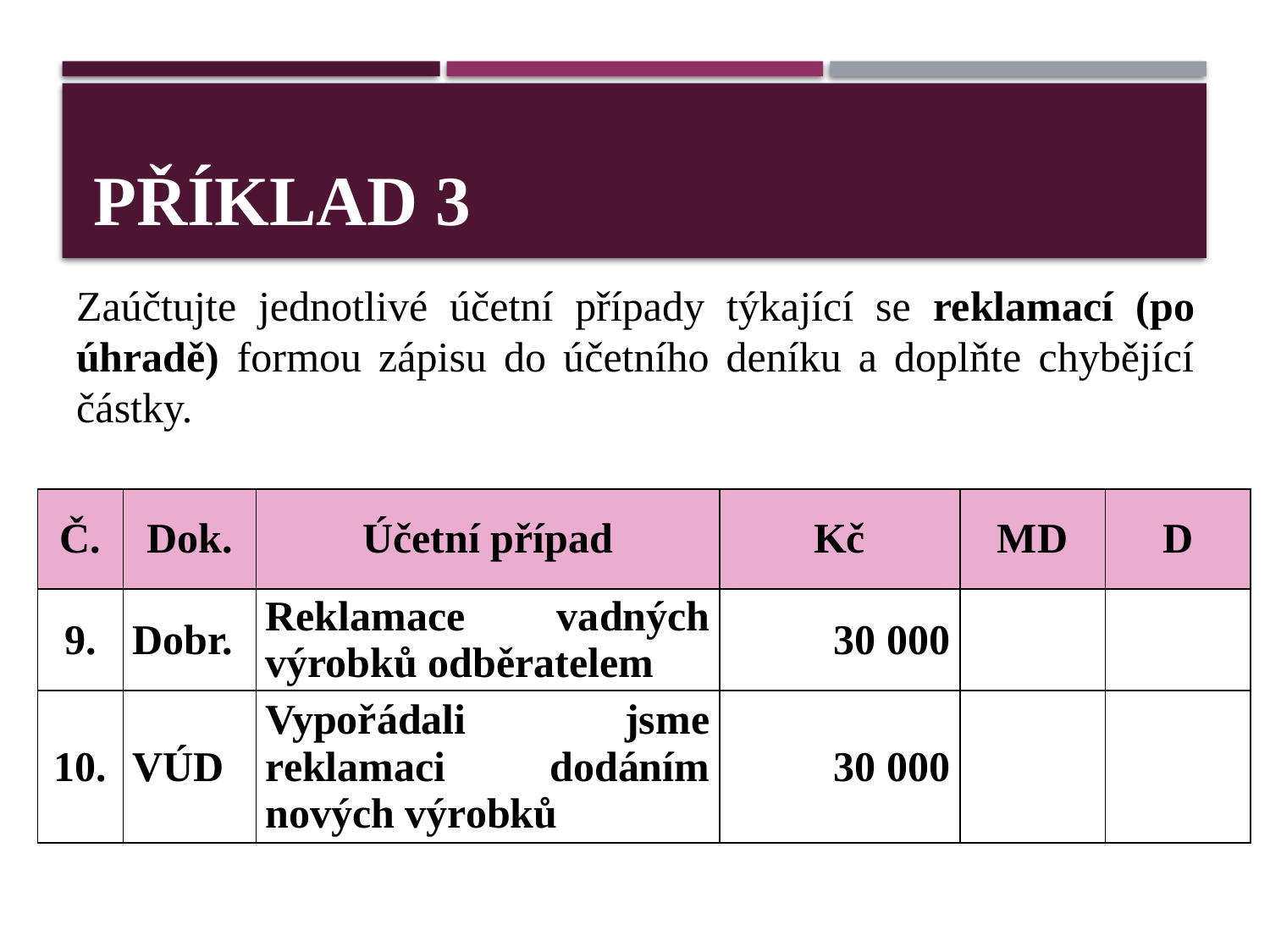

# Příklad 3
Zaúčtujte jednotlivé účetní případy týkající se reklamací (po úhradě) formou zápisu do účetního deníku a doplňte chybějící částky.
| Č. | Dok. | Účetní případ | Kč | MD | D |
| --- | --- | --- | --- | --- | --- |
| 9. | Dobr. | Reklamace vadných výrobků odběratelem | 30 000 |  |  |
| 10. | VÚD | Vypořádali jsme reklamaci dodáním nových výrobků | 30 000 |  |  |